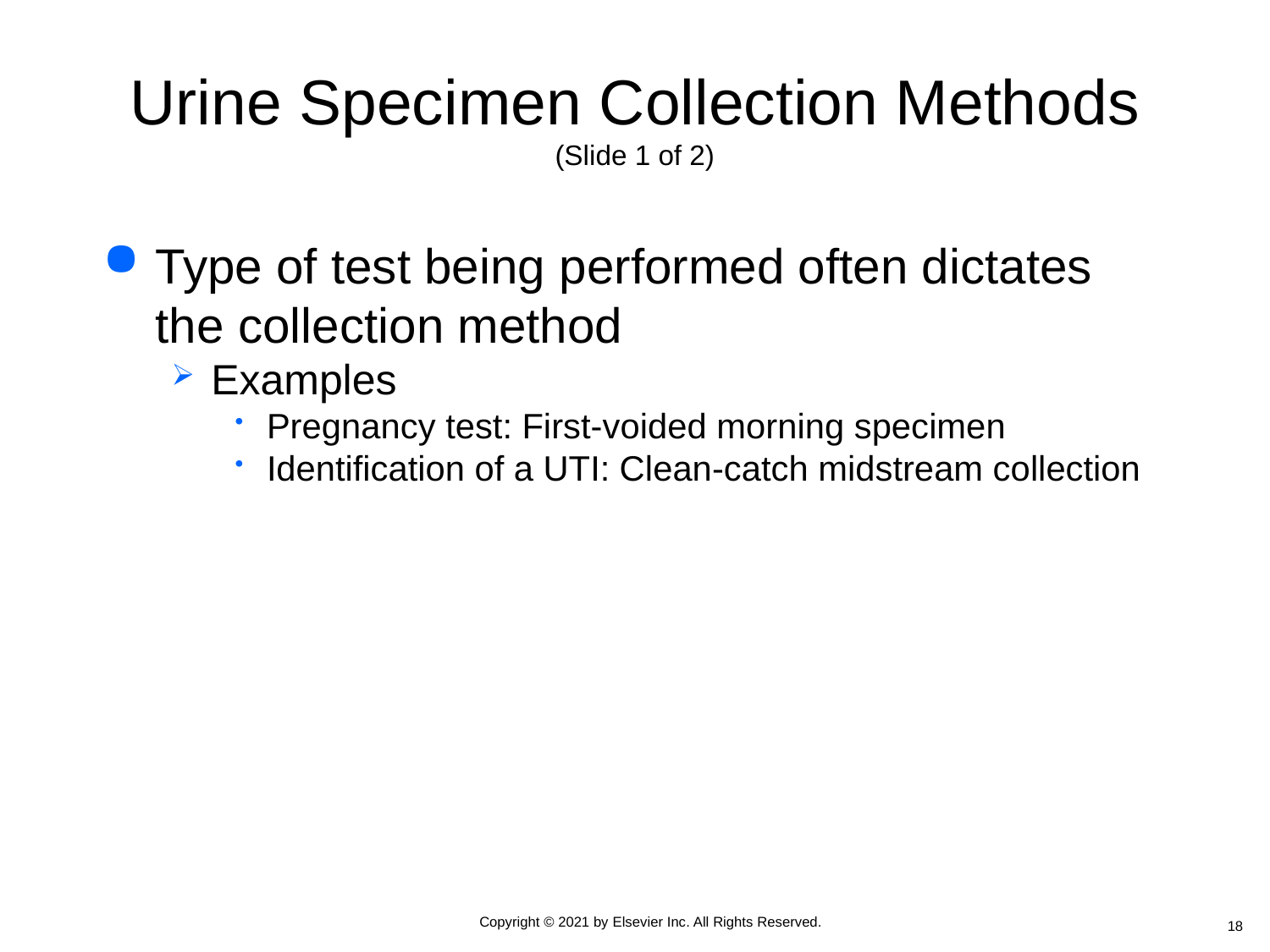

# Urine Specimen Collection Methods (Slide 1 of 2)
Type of test being performed often dictates the collection method
Examples
Pregnancy test: First-voided morning specimen
Identification of a UTI: Clean-catch midstream collection
18